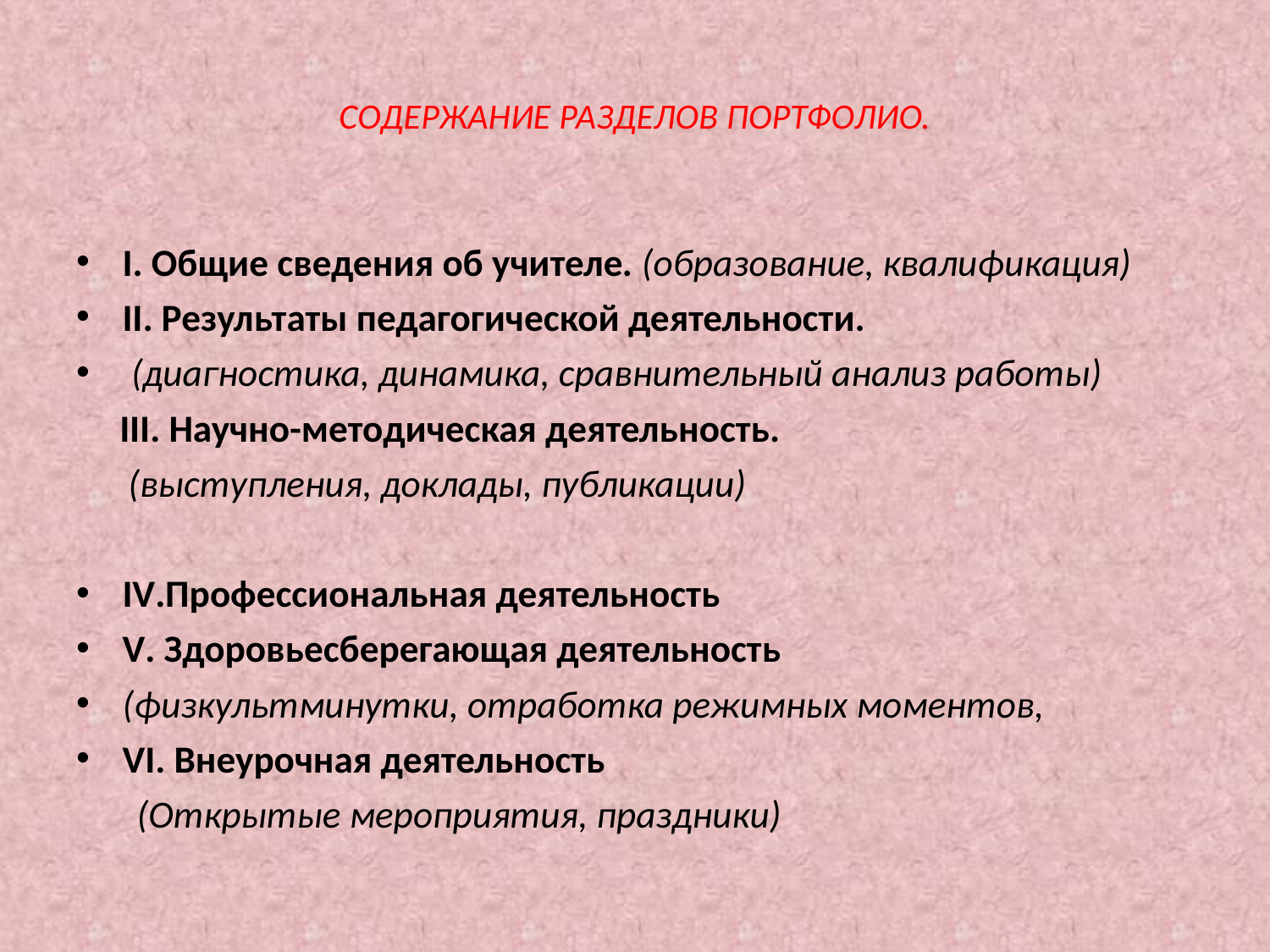

# СОДЕРЖАНИЕ РАЗДЕЛОВ ПОРТФОЛИО.
I. Общие сведения об учителе. (образование, квалификация)
II. Результаты педагогической деятельности.
 (диагностика, динамика, сравнительный анализ работы)
     III. Научно-методическая деятельность.
      (выступления, доклады, публикации)

IV.Профессиональная деятельность
V. Здоровьесберегающая деятельность
(физкультминутки, отработка режимных моментов,
VI. Внеурочная деятельность
       (Открытые мероприятия, праздники)